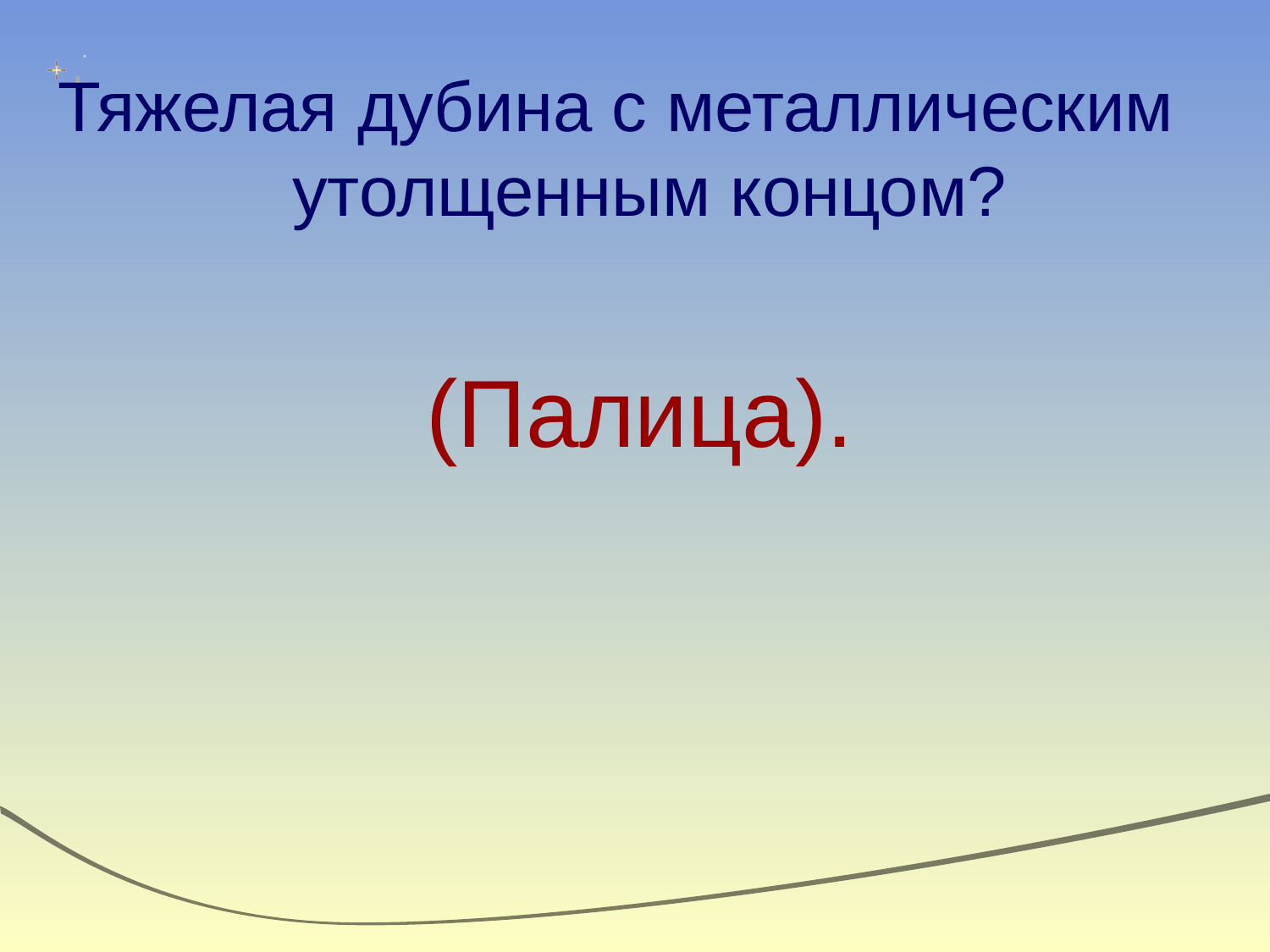

Тяжелая дубина с металлическим утолщенным концом?
(Палица).